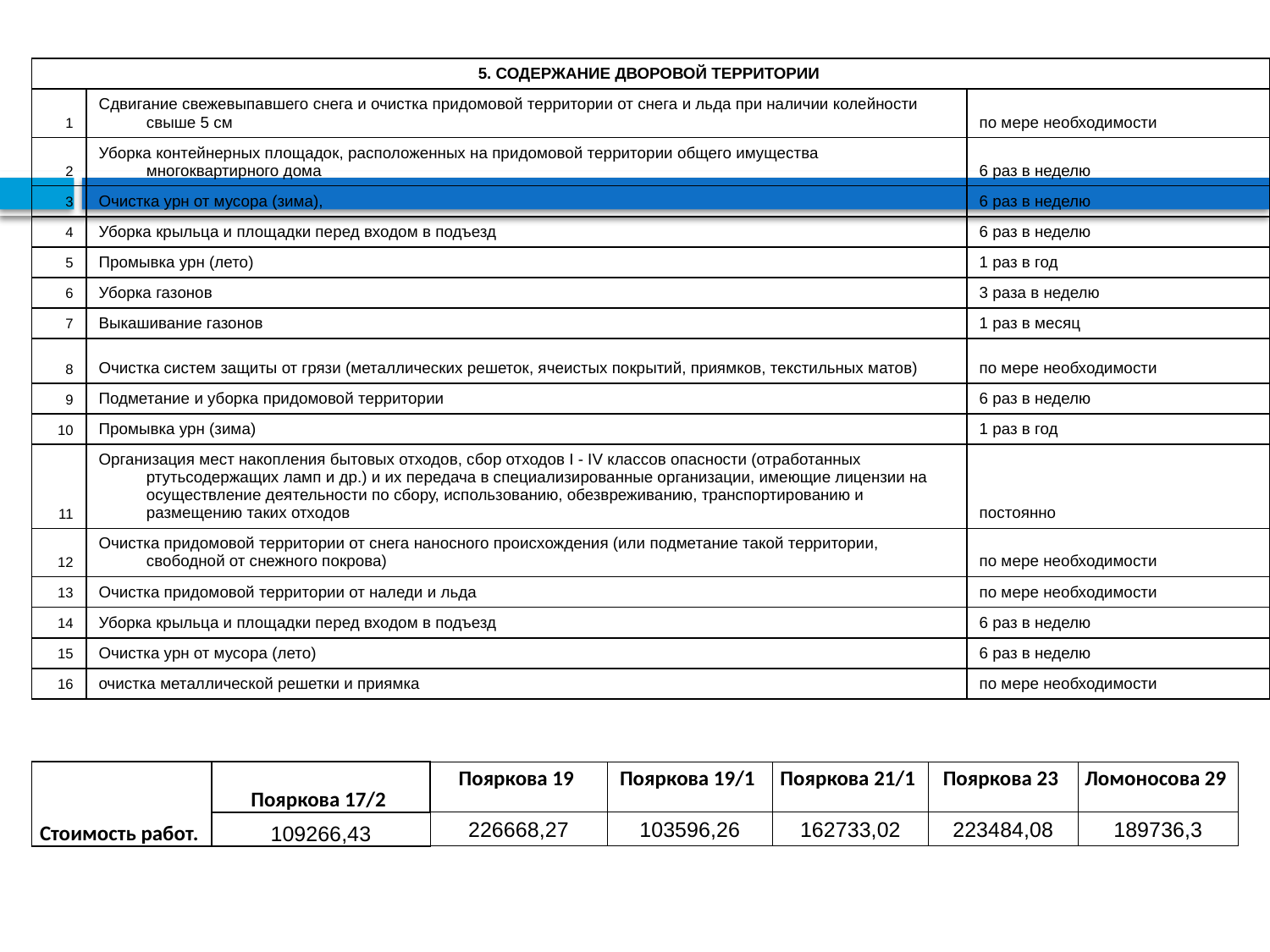

| 5. СОДЕРЖАНИЕ ДВОРОВОЙ ТЕРРИТОРИИ |  |  |
| --- | --- | --- |
| 1 | Сдвигание свежевыпавшего снега и очистка придомовой территории от снега и льда при наличии колейности свыше 5 см | по мере необходимости |
| 2 | Уборка контейнерных площадок, расположенных на придомовой территории общего имущества многоквартирного дома | 6 раз в неделю |
| 3 | Очистка урн от мусора (зима), | 6 раз в неделю |
| 4 | Уборка крыльца и площадки перед входом в подъезд | 6 раз в неделю |
| 5 | Промывка урн (лето) | 1 раз в год |
| 6 | Уборка газонов | 3 раза в неделю |
| 7 | Выкашивание газонов | 1 раз в месяц |
| 8 | Очистка систем защиты от грязи (металлических решеток, ячеистых покрытий, приямков, текстильных матов) | по мере необходимости |
| 9 | Подметание и уборка придомовой территории | 6 раз в неделю |
| 10 | Промывка урн (зима) | 1 раз в год |
| 11 | Организация мест накопления бытовых отходов, сбор отходов I - IV классов опасности (отработанных ртутьсодержащих ламп и др.) и их передача в специализированные организации, имеющие лицензии на осуществление деятельности по сбору, использованию, обезвреживанию, транспортированию и размещению таких отходов | постоянно |
| 12 | Очистка придомовой территории от снега наносного происхождения (или подметание такой территории, свободной от снежного покрова) | по мере необходимости |
| 13 | Очистка придомовой территории от наледи и льда | по мере необходимости |
| 14 | Уборка крыльца и площадки перед входом в подъезд | 6 раз в неделю |
| 15 | Очистка урн от мусора (лето) | 6 раз в неделю |
| 16 | очистка металлической решетки и приямка | по мере необходимости |
| Стоимость работ. | Пояркова 17/2 | Пояркова 19 | Пояркова 19/1 | Пояркова 21/1 | Пояркова 23 | Ломоносова 29 |
| --- | --- | --- | --- | --- | --- | --- |
|  | 109266,43 | 226668,27 | 103596,26 | 162733,02 | 223484,08 | 189736,3 |